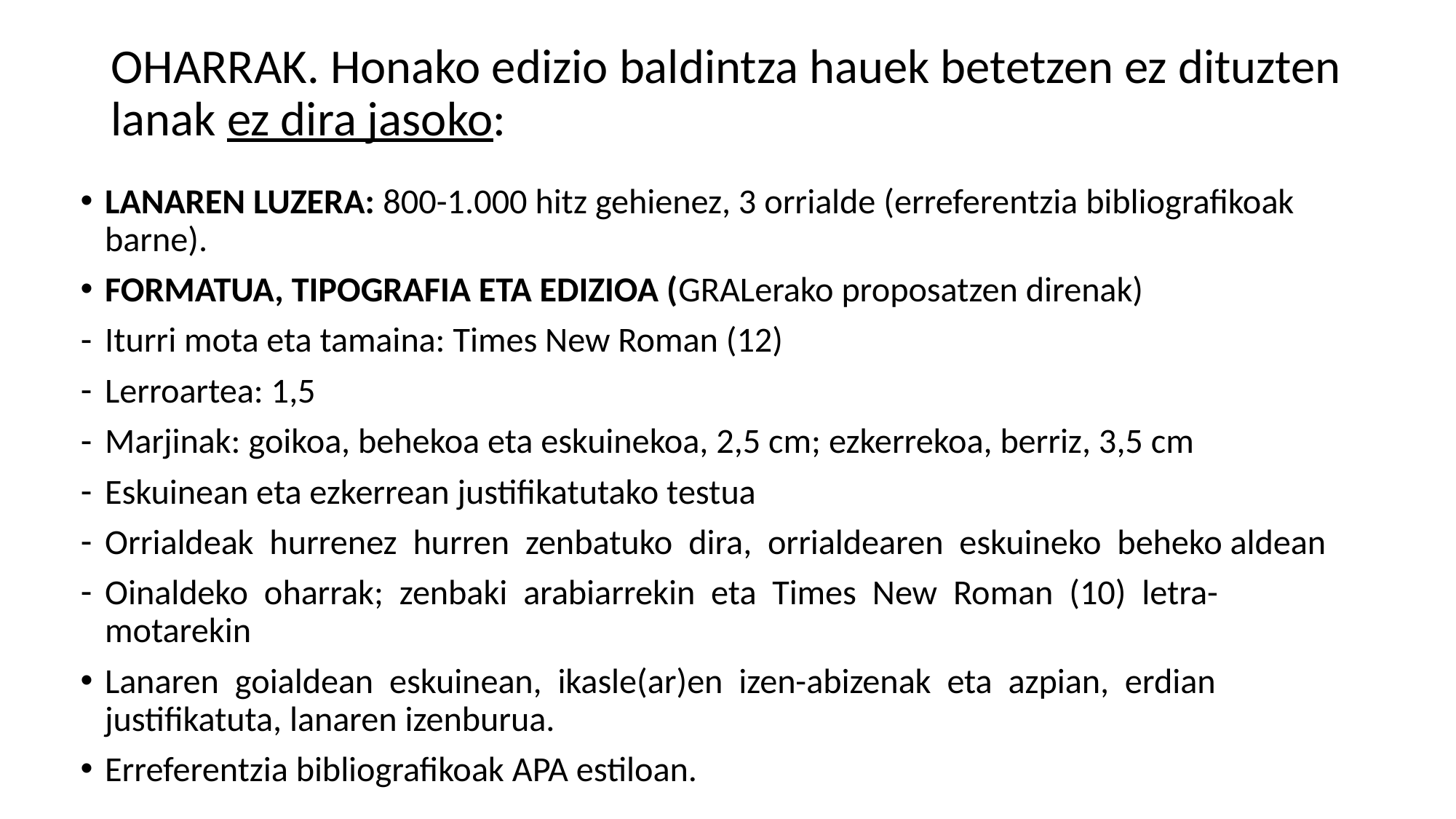

# OHARRAK. Honako edizio baldintza hauek betetzen ez dituzten lanak ez dira jasoko:
LANAREN LUZERA: 800-1.000 hitz gehienez, 3 orrialde (erreferentzia bibliografikoak barne).
FORMATUA, TIPOGRAFIA ETA EDIZIOA (GRALerako proposatzen direnak)
Iturri mota eta tamaina: Times New Roman (12)
Lerroartea: 1,5
Marjinak: goikoa, behekoa eta eskuinekoa, 2,5 cm; ezkerrekoa, berriz, 3,5 cm
Eskuinean eta ezkerrean justifikatutako testua
Orrialdeak  hurrenez  hurren  zenbatuko  dira,  orrialdearen  eskuineko  beheko aldean
Oinaldeko  oharrak;  zenbaki  arabiarrekin  eta  Times  New  Roman  (10)  letra-motarekin
Lanaren  goialdean  eskuinean,  ikasle(ar)en  izen-abizenak  eta  azpian,  erdian justifikatuta, lanaren izenburua.
Erreferentzia bibliografikoak APA estiloan.